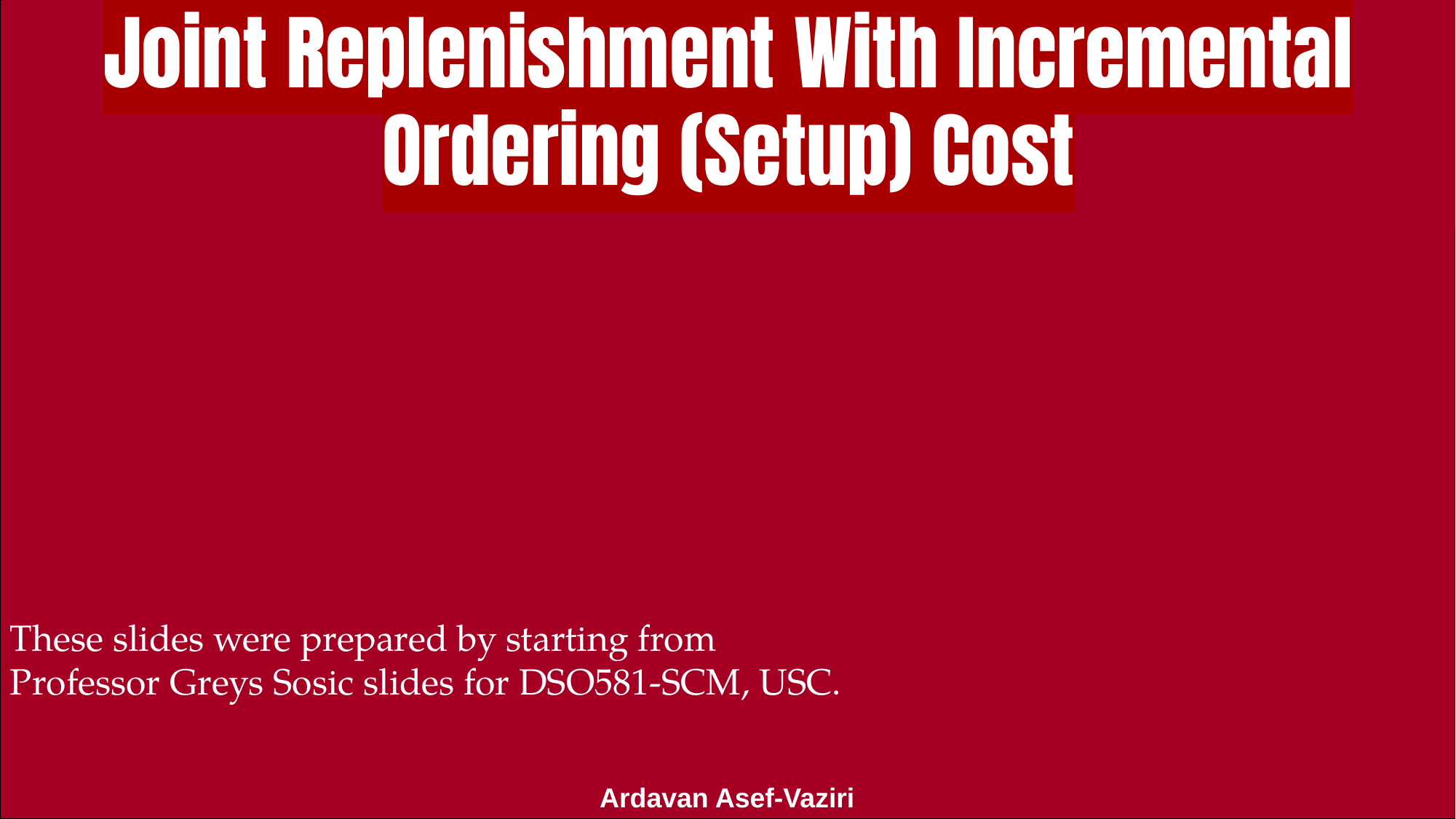

# Joint Replenishment With Incremental Ordering (Setup) Cost
These slides were prepared by starting from Professor Greys Sosic slides for DSO581-SCM, USC.
Ardavan Asef-Vaziri